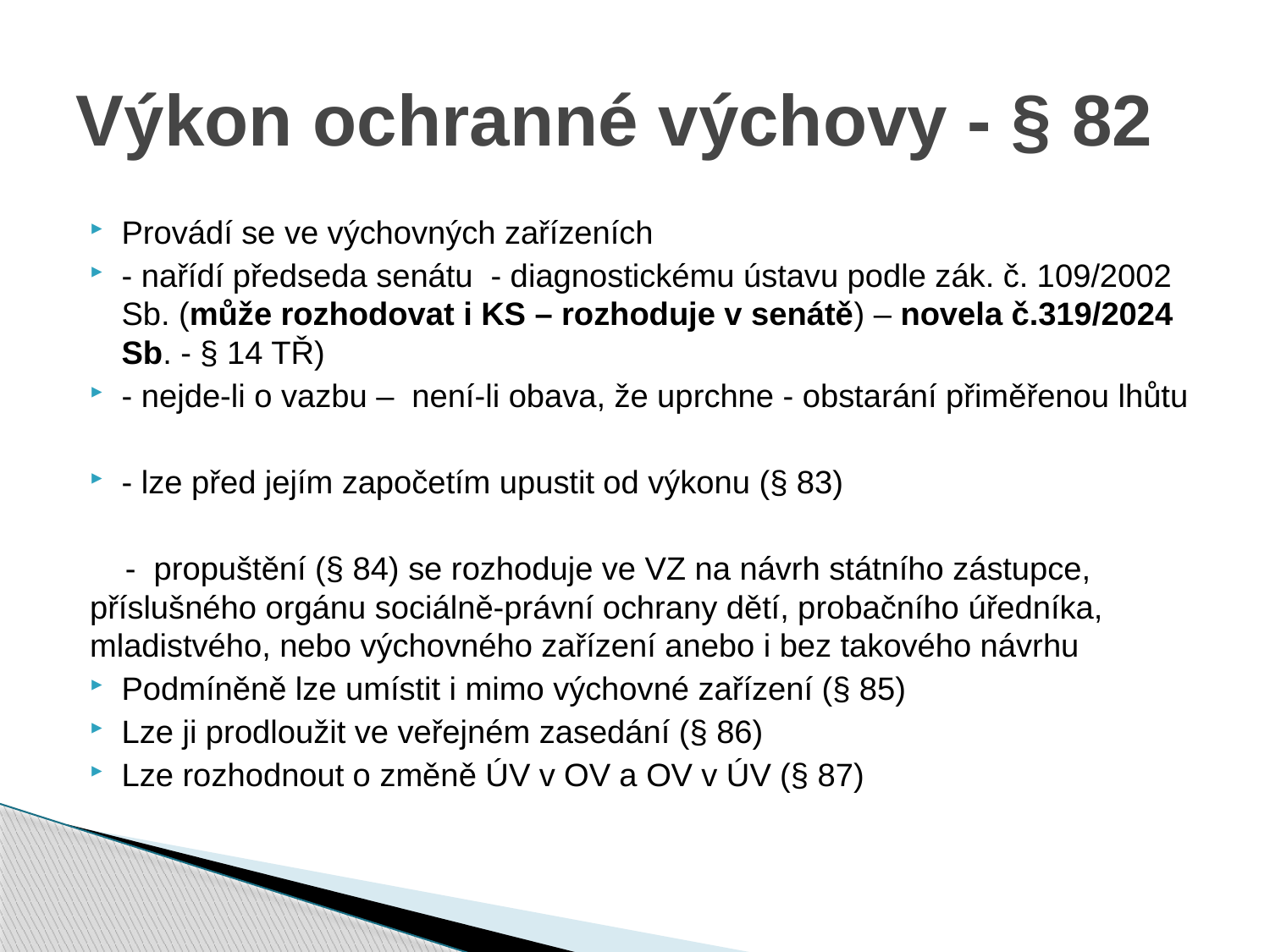

# Výkon ochranné výchovy - § 82
Provádí se ve výchovných zařízeních
- nařídí předseda senátu  - diagnostickému ústavu podle zák. č. 109/2002 Sb. (může rozhodovat i KS – rozhoduje v senátě) – novela č.319/2024 Sb. - § 14 TŘ)
- nejde-li o vazbu –  není-li obava, že uprchne - obstarání přiměřenou lhůtu

- lze před jejím započetím upustit od výkonu (§ 83)

    -  propuštění (§ 84) se rozhoduje ve VZ na návrh státního zástupce, příslušného orgánu sociálně-právní ochrany dětí, probačního úředníka, mladistvého, nebo výchovného zařízení anebo i bez takového návrhu
Podmíněně lze umístit i mimo výchovné zařízení (§ 85)
Lze ji prodloužit ve veřejném zasedání (§ 86)
Lze rozhodnout o změně ÚV v OV a OV v ÚV (§ 87)